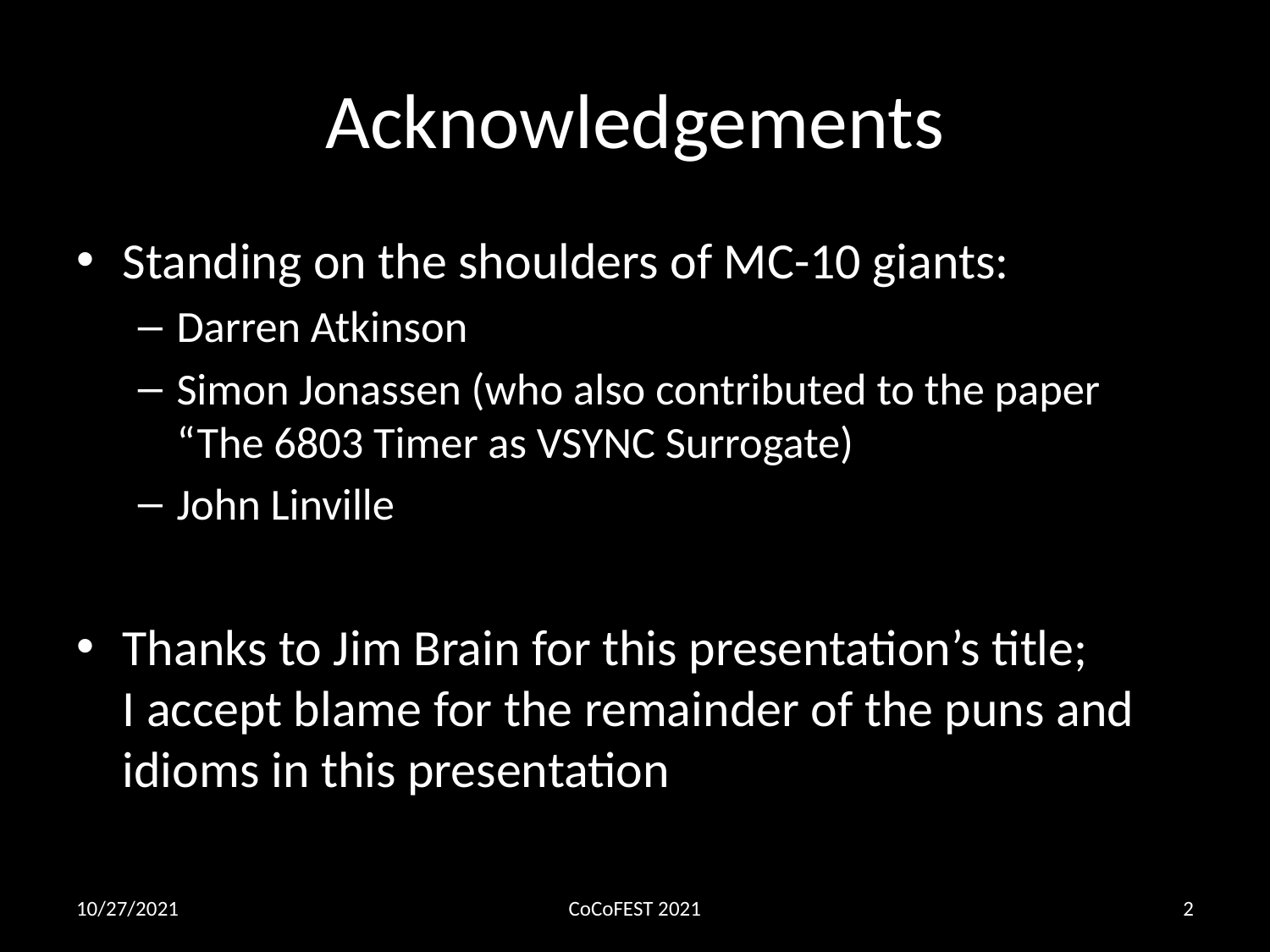

# Acknowledgements
Standing on the shoulders of MC-10 giants:
Darren Atkinson
Simon Jonassen (who also contributed to the paper “The 6803 Timer as VSYNC Surrogate)
John Linville

Thanks to Jim Brain for this presentation’s title;
I accept blame for the remainder of the puns and idioms in this presentation
10/27/2021
CoCoFEST 2021
2